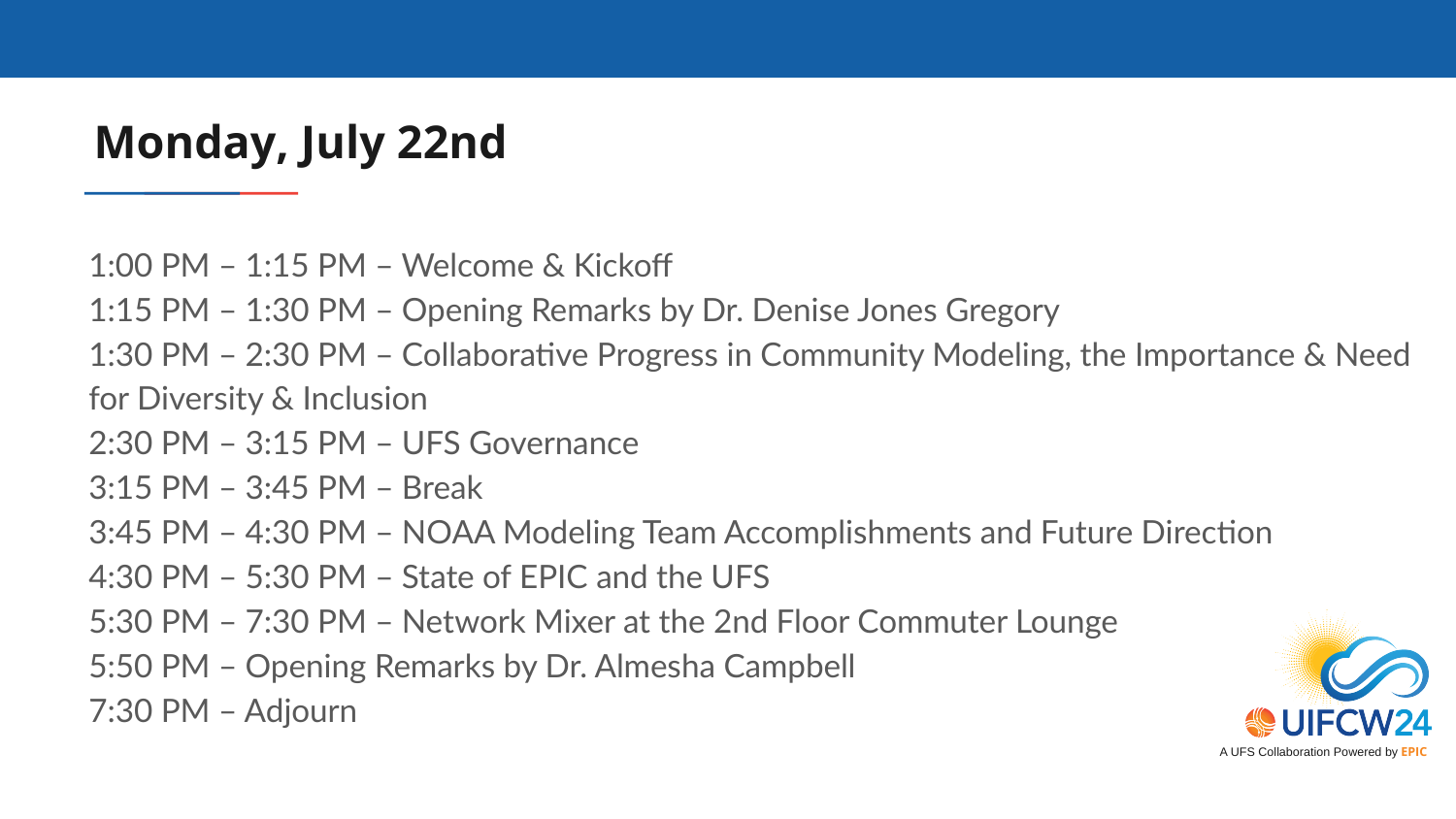

# Monday, July 22nd

1:00 PM – 1:15 PM – Welcome & Kickoff
1:15 PM – 1:30 PM – Opening Remarks by Dr. Denise Jones Gregory
1:30 PM – 2:30 PM – Collaborative Progress in Community Modeling, the Importance & Need for Diversity & Inclusion
2:30 PM – 3:15 PM – UFS Governance
3:15 PM – 3:45 PM – Break
3:45 PM – 4:30 PM – NOAA Modeling Team Accomplishments and Future Direction
4:30 PM – 5:30 PM – State of EPIC and the UFS
5:30 PM – 7:30 PM – Network Mixer at the 2nd Floor Commuter Lounge
5:50 PM – Opening Remarks by Dr. Almesha Campbell
7:30 PM – Adjourn